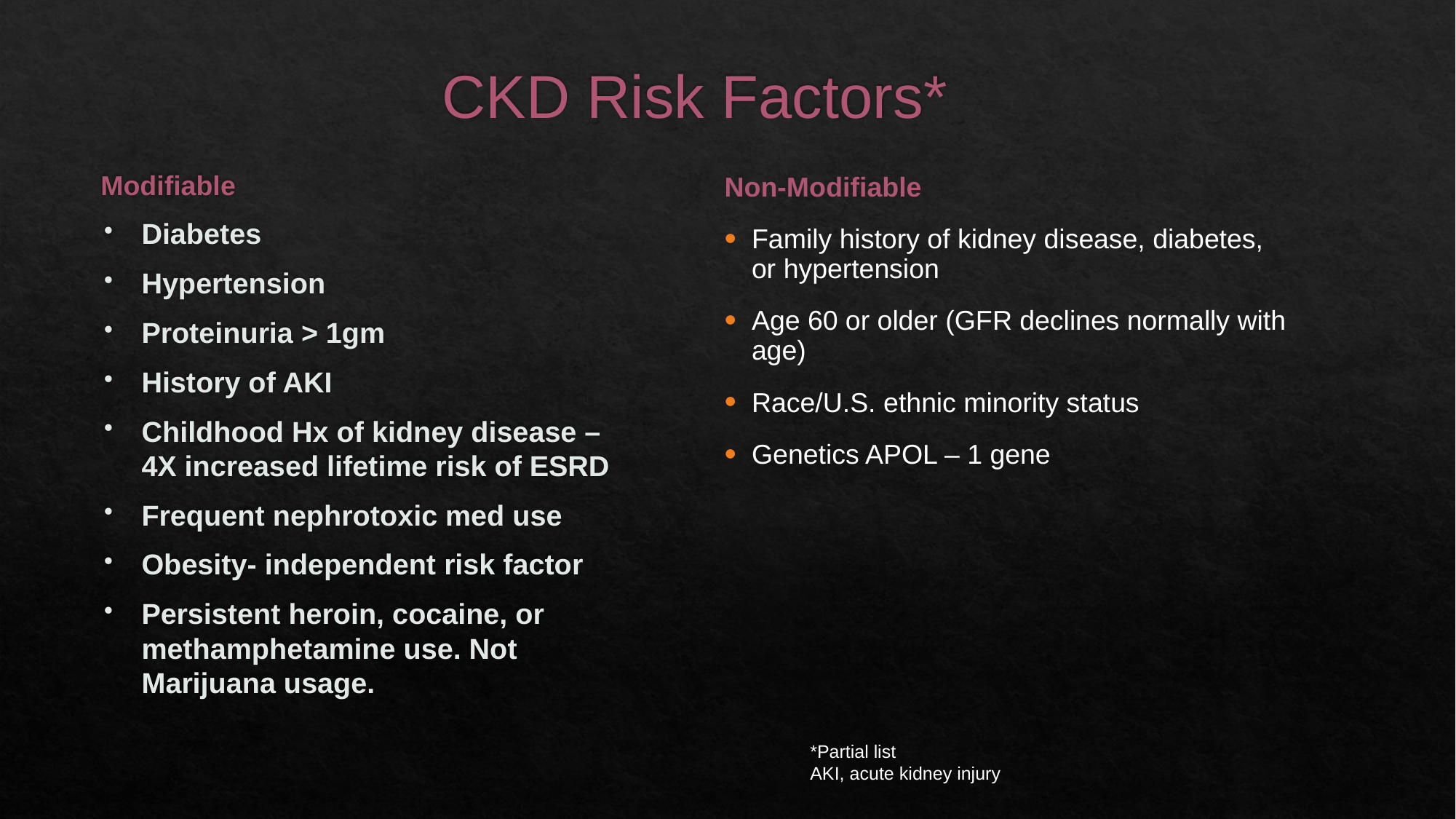

# CKD Risk Factors*
Non-Modifiable
Family history of kidney disease, diabetes, or hypertension
Age 60 or older (GFR declines normally with age)
Race/U.S. ethnic minority status
Genetics APOL – 1 gene

Modifiable
Diabetes
Hypertension
Proteinuria > 1gm
History of AKI
Childhood Hx of kidney disease – 4X increased lifetime risk of ESRD
Frequent nephrotoxic med use
Obesity- independent risk factor
Persistent heroin, cocaine, or methamphetamine use. Not Marijuana usage.
*Partial list
AKI, acute kidney injury